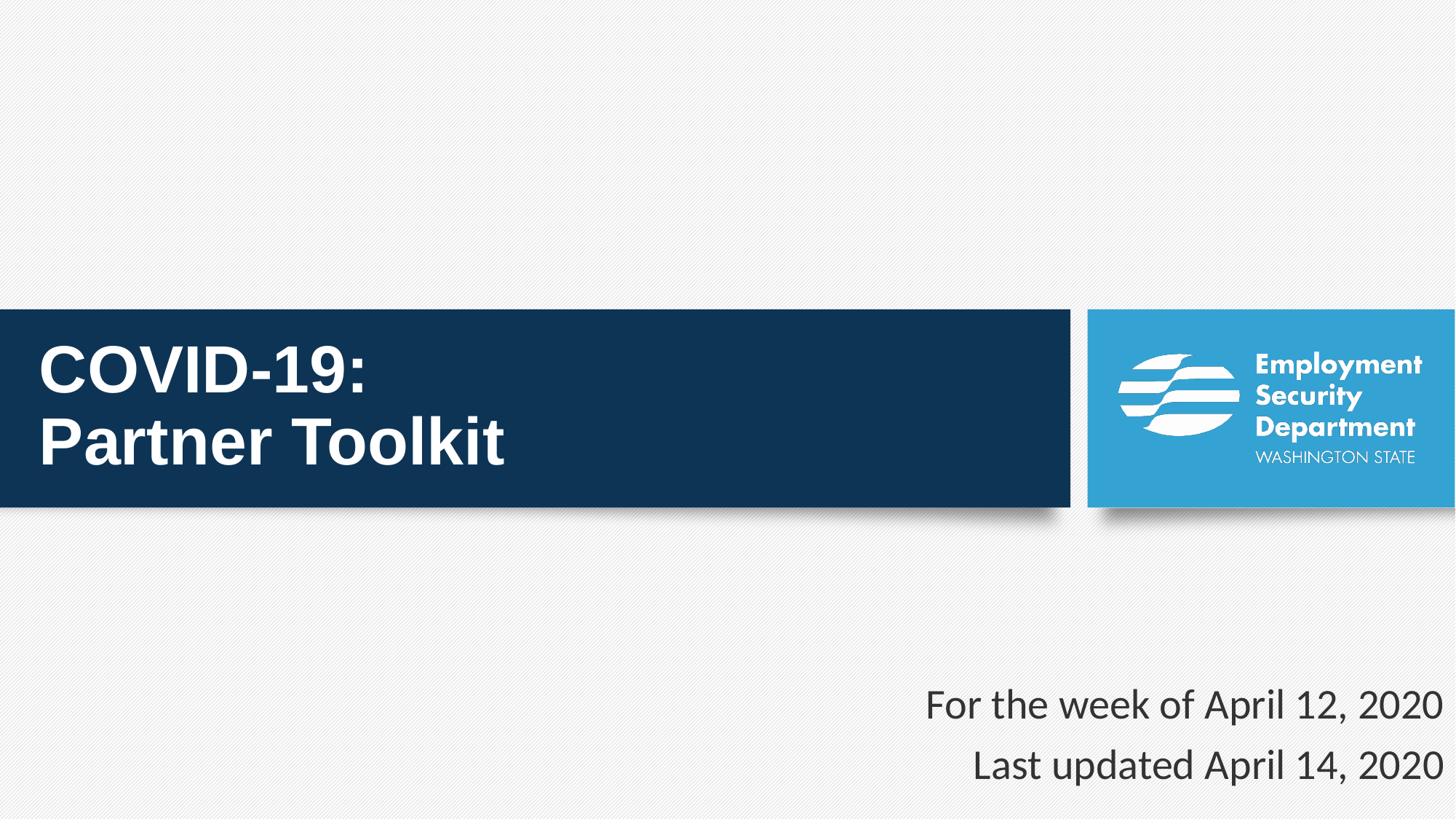

# COVID-19: Partner Toolkit
For the week of April 12, 2020
Last updated April 14, 2020